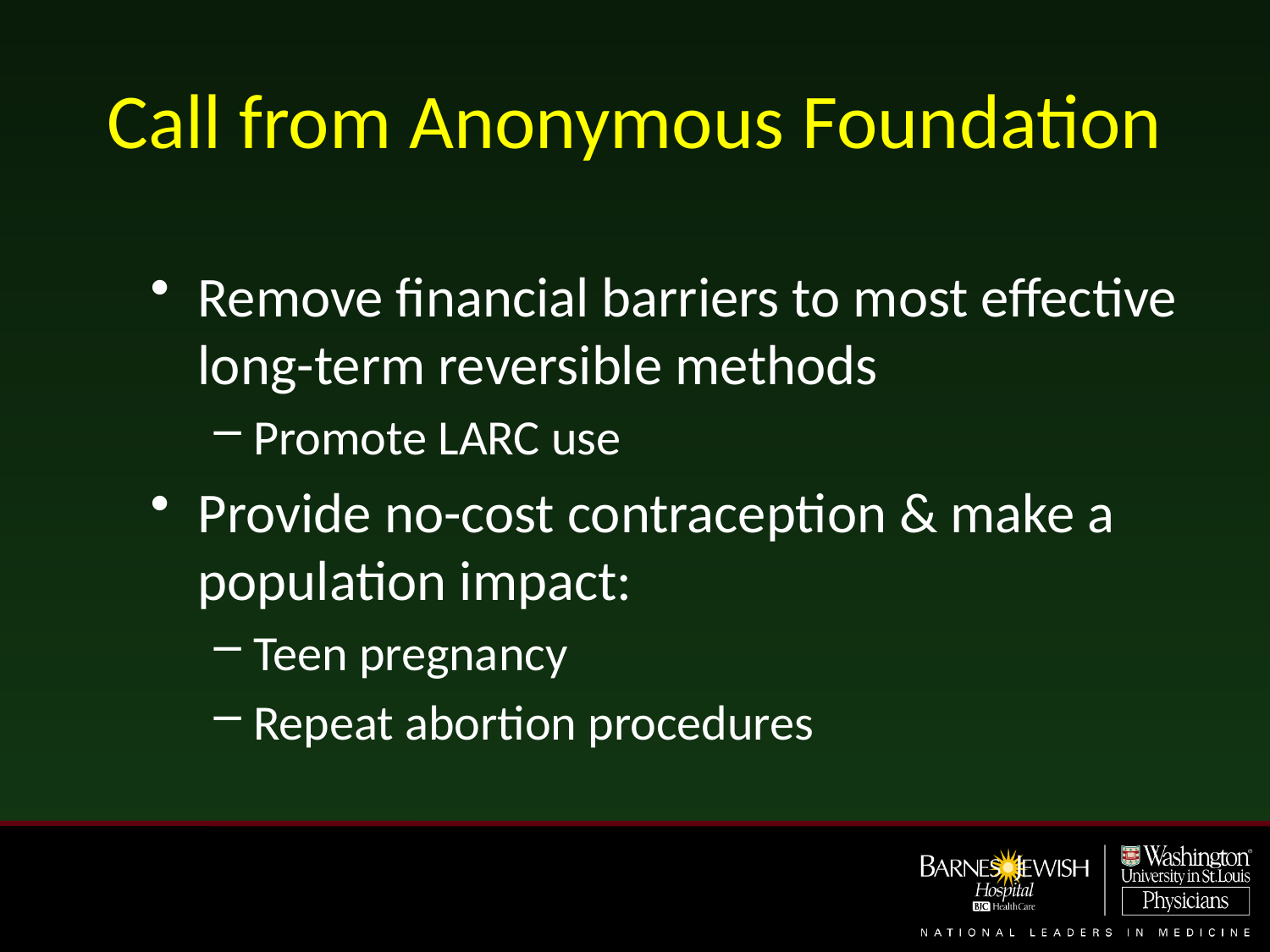

# Call from Anonymous Foundation
Remove financial barriers to most effective long-term reversible methods
Promote LARC use
Provide no-cost contraception & make a population impact:
Teen pregnancy
Repeat abortion procedures